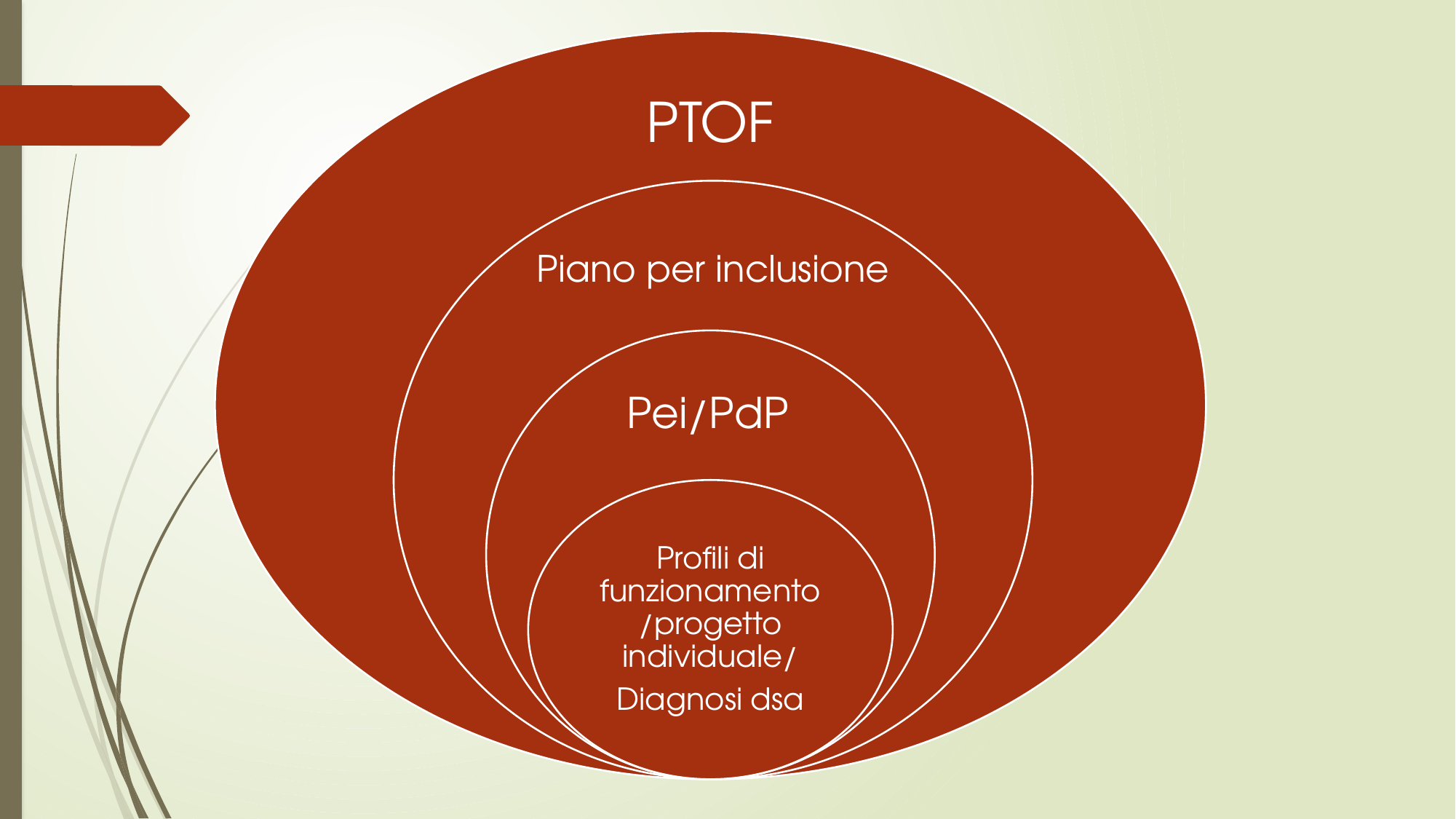

PTOF
Piano per inclusione
Pei/PdP
Profili di funzionamento/progetto individuale/
Diagnosi dsa